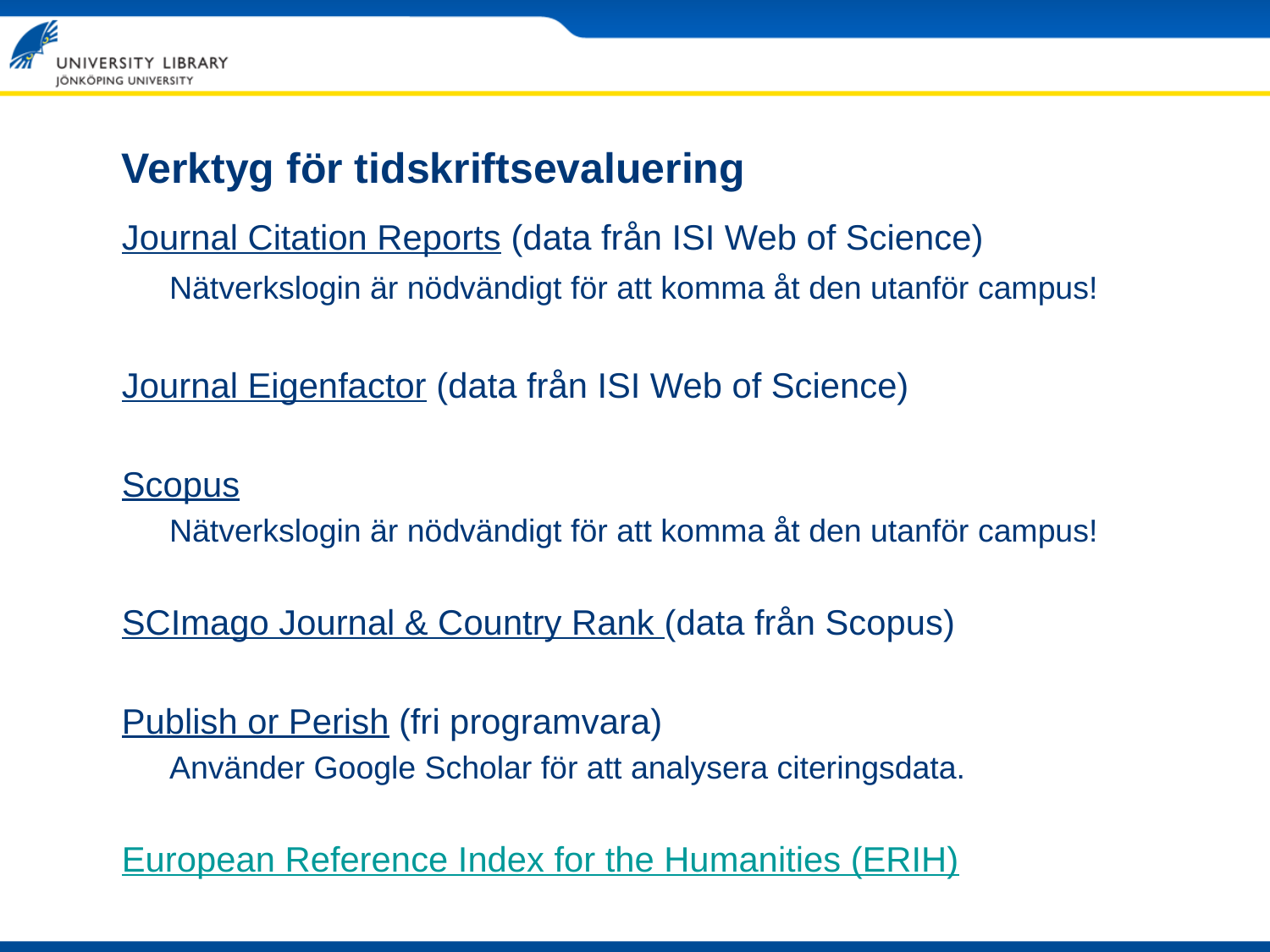

# Verktyg för tidskriftsevaluering
Journal Citation Reports (data från ISI Web of Science)
	Nätverkslogin är nödvändigt för att komma åt den utanför campus!

Journal Eigenfactor (data från ISI Web of Science)

Scopus
	Nätverkslogin är nödvändigt för att komma åt den utanför campus!

SCImago Journal & Country Rank (data från Scopus)

Publish or Perish (fri programvara)
	Använder Google Scholar för att analysera citeringsdata.

European Reference Index for the Humanities (ERIH)